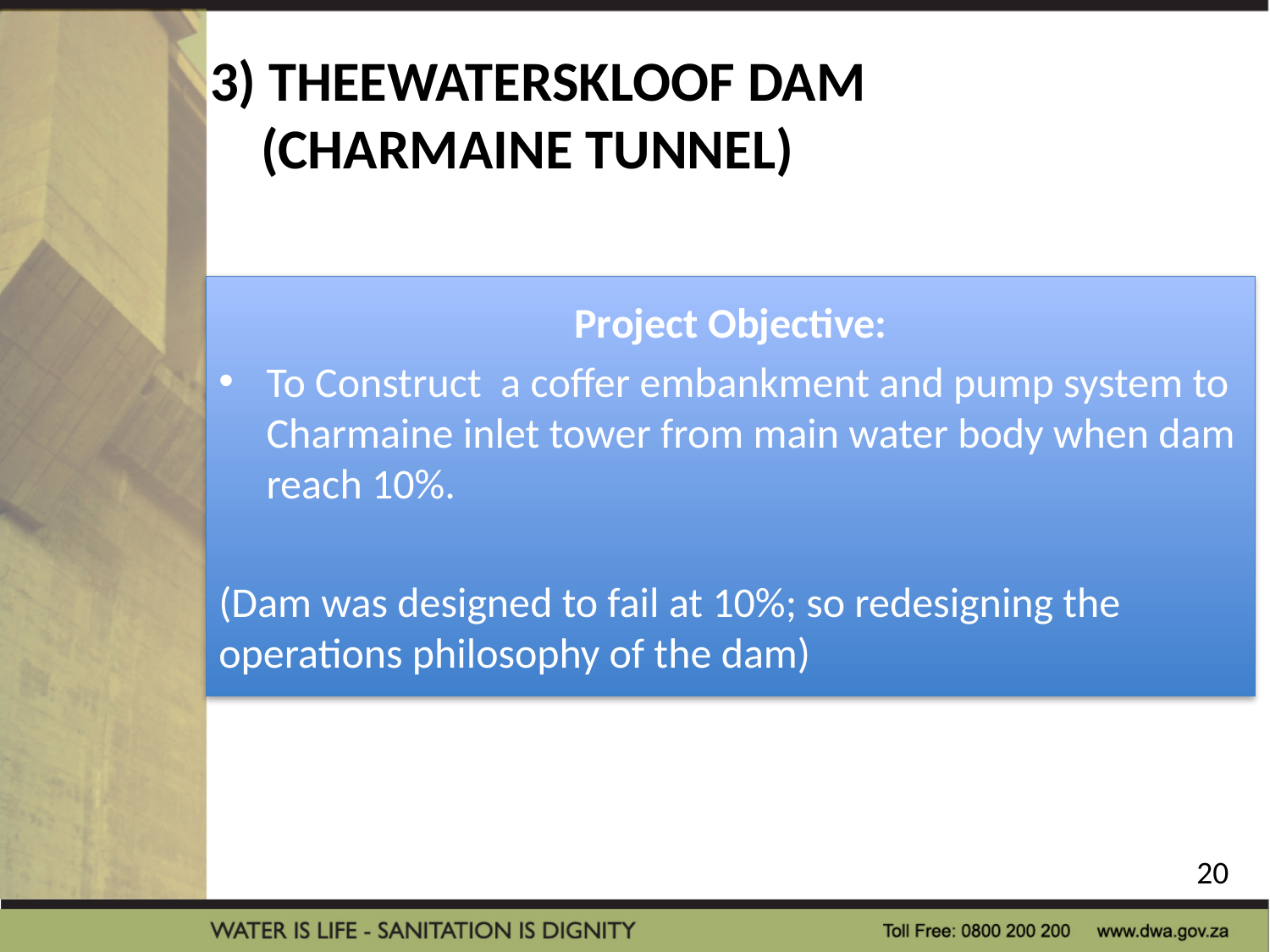

# 3) THEEWATERSKLOOF DAM (CHARMAINE TUNNEL)
Project Objective:
To Construct  a coffer embankment and pump system to Charmaine inlet tower from main water body when dam reach 10%.

(Dam was designed to fail at 10%; so redesigning the operations philosophy of the dam)
20